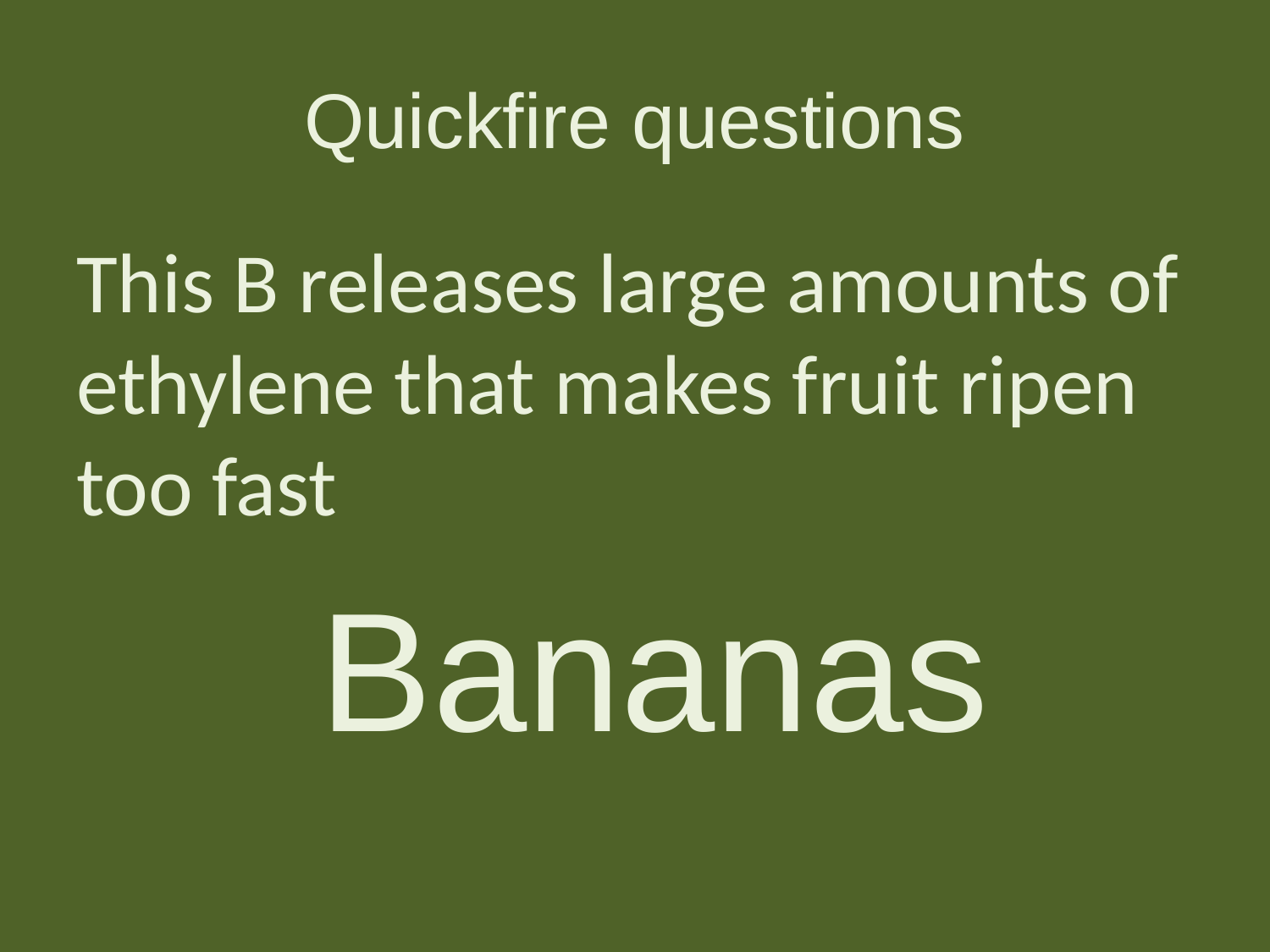

# Quickfire questions
This B releases large amounts of ethylene that makes fruit ripen too fast
Bananas